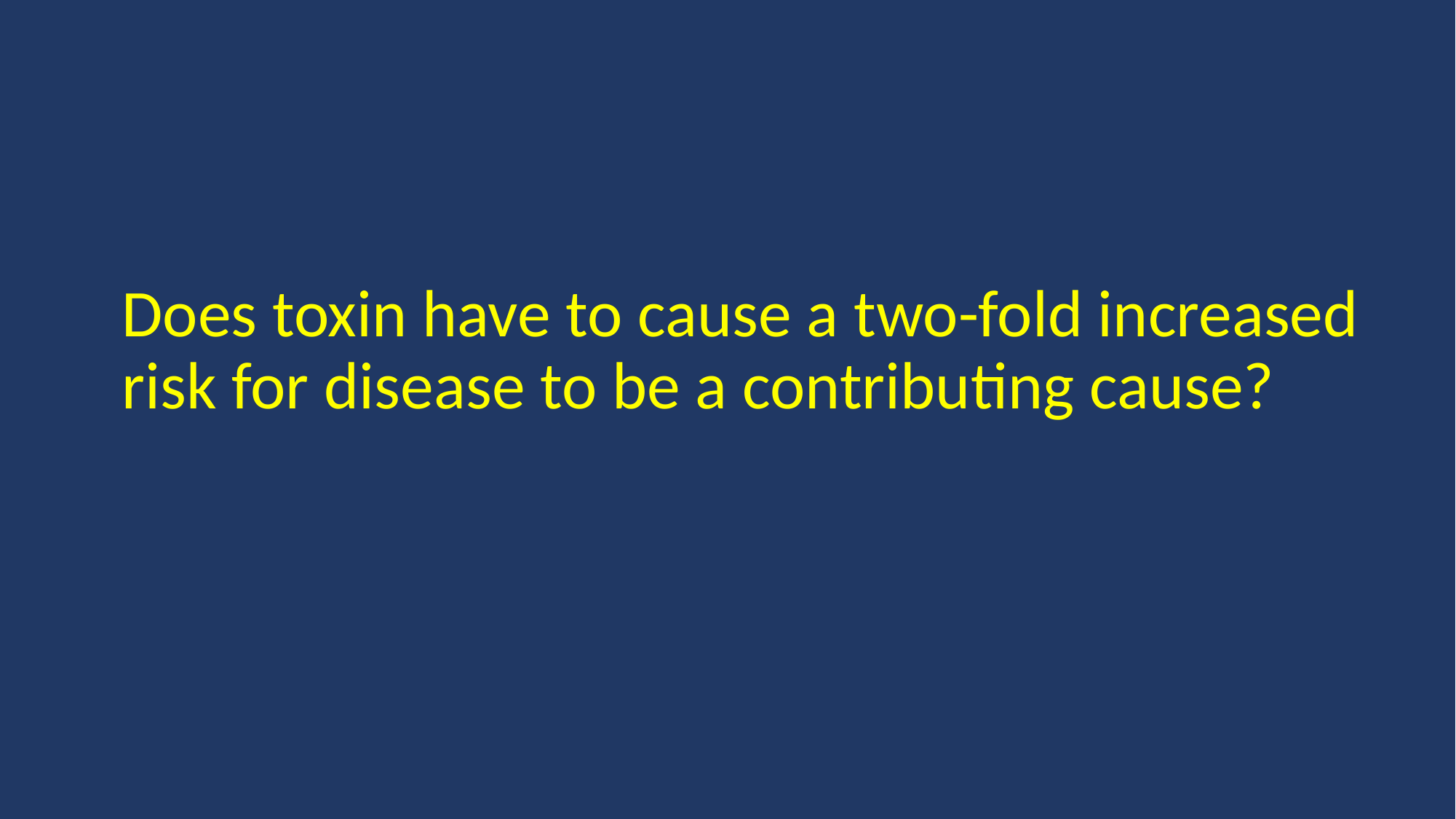

# Does toxin have to cause a two-fold increased risk for disease to be a contributing cause?